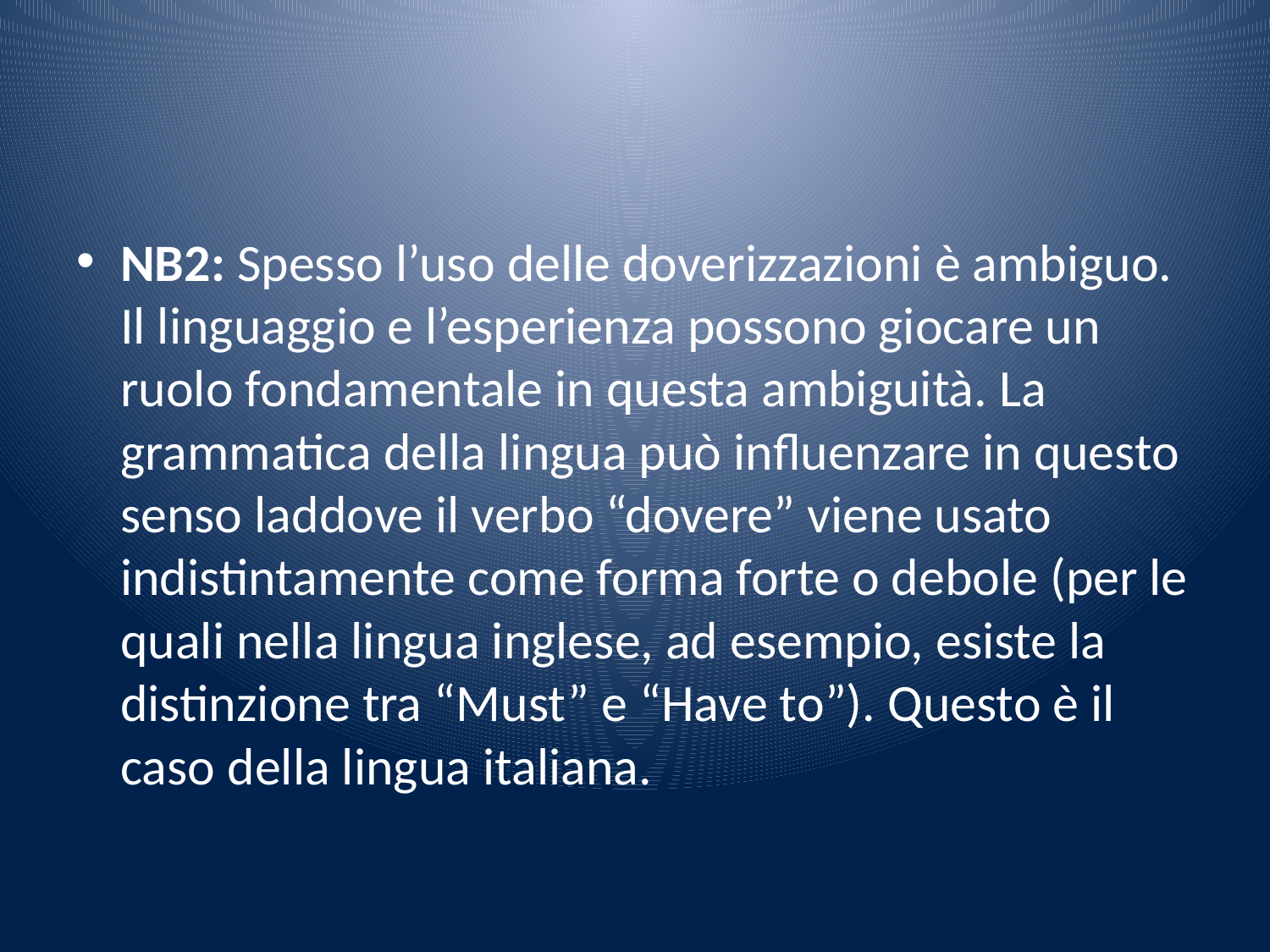

#
NB2: Spesso l’uso delle doverizzazioni è ambiguo. Il linguaggio e l’esperienza possono giocare un ruolo fondamentale in questa ambiguità. La grammatica della lingua può influenzare in questo senso laddove il verbo “dovere” viene usato indistintamente come forma forte o debole (per le quali nella lingua inglese, ad esempio, esiste la distinzione tra “Must” e “Have to”). Questo è il caso della lingua italiana.